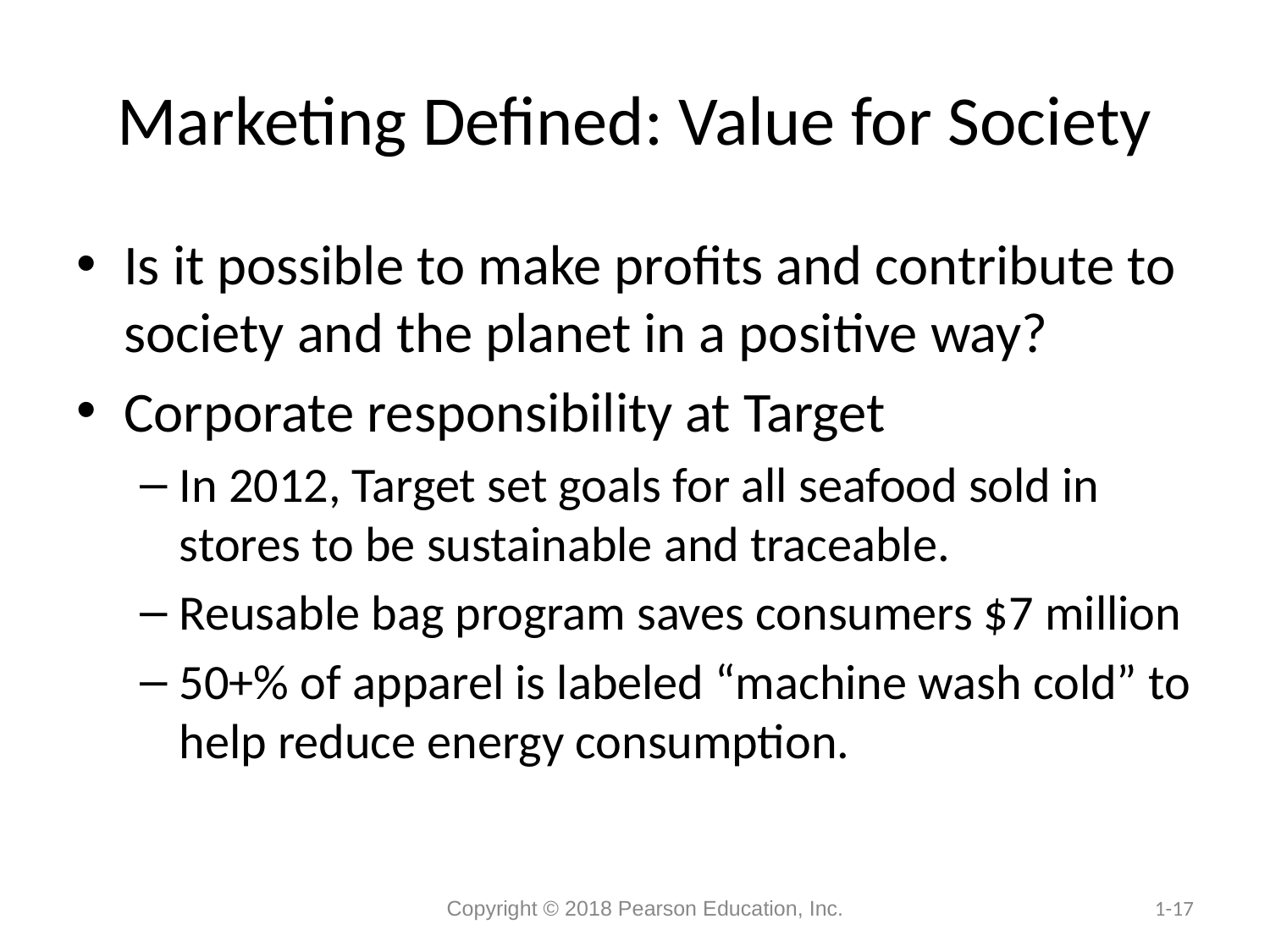

# Marketing Defined: Value for Society
Is it possible to make profits and contribute to society and the planet in a positive way?
Corporate responsibility at Target
In 2012, Target set goals for all seafood sold in stores to be sustainable and traceable.
Reusable bag program saves consumers $7 million
50+% of apparel is labeled “machine wash cold” to help reduce energy consumption.

Copyright © 2018 Pearson Education, Inc.

1-17